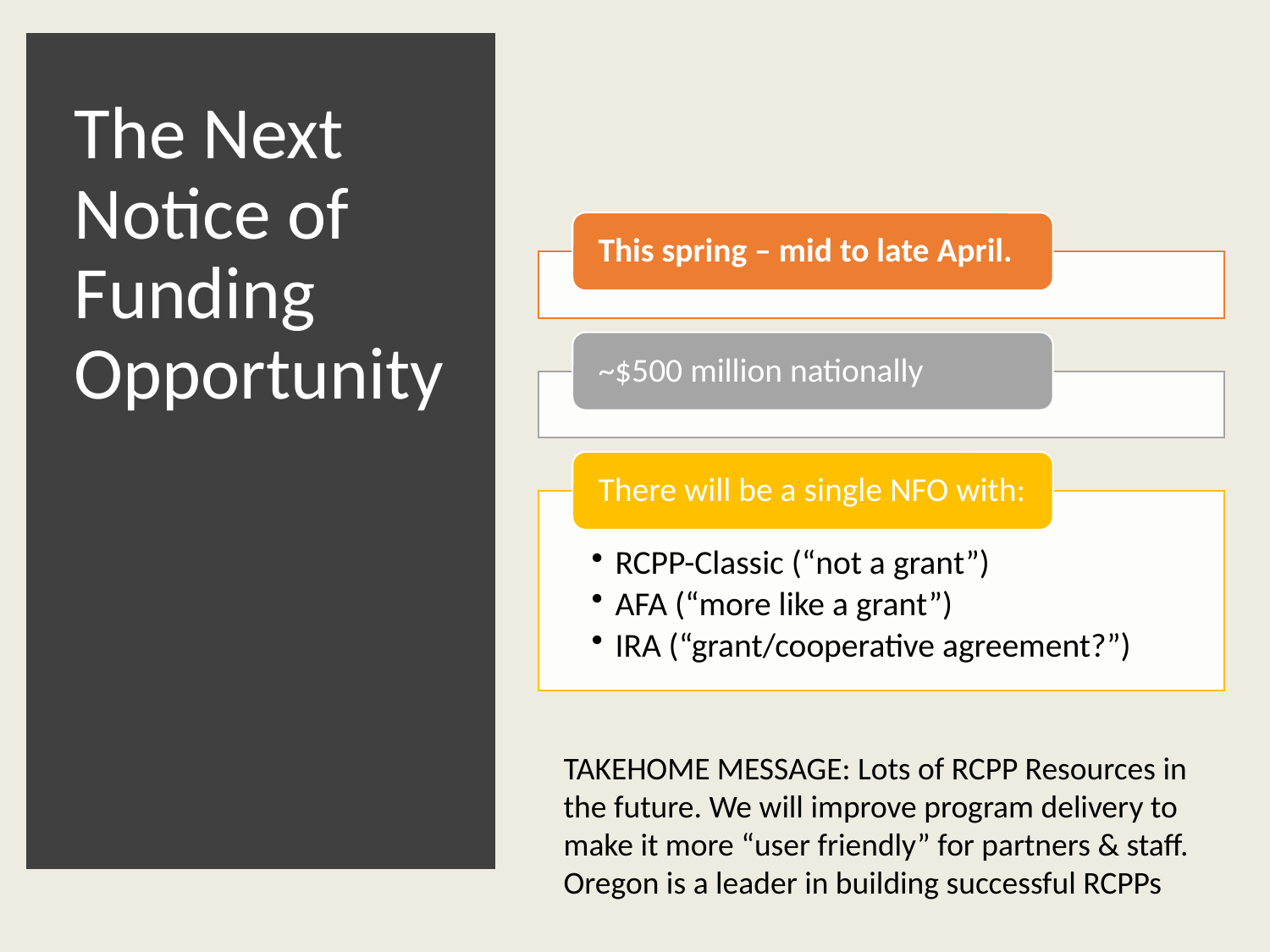

This spring – mid to late April.
~$500 million nationally
RCPP-Classic (“not a grant”)
AFA (“more like a grant”)
IRA (“grant/cooperative agreement?”)
There will be a single NFO with:
# The Next Notice of Funding Opportunity
TAKEHOME MESSAGE: Lots of RCPP Resources in the future. We will improve program delivery to make it more “user friendly” for partners & staff.  Oregon is a leader in building successful RCPPs